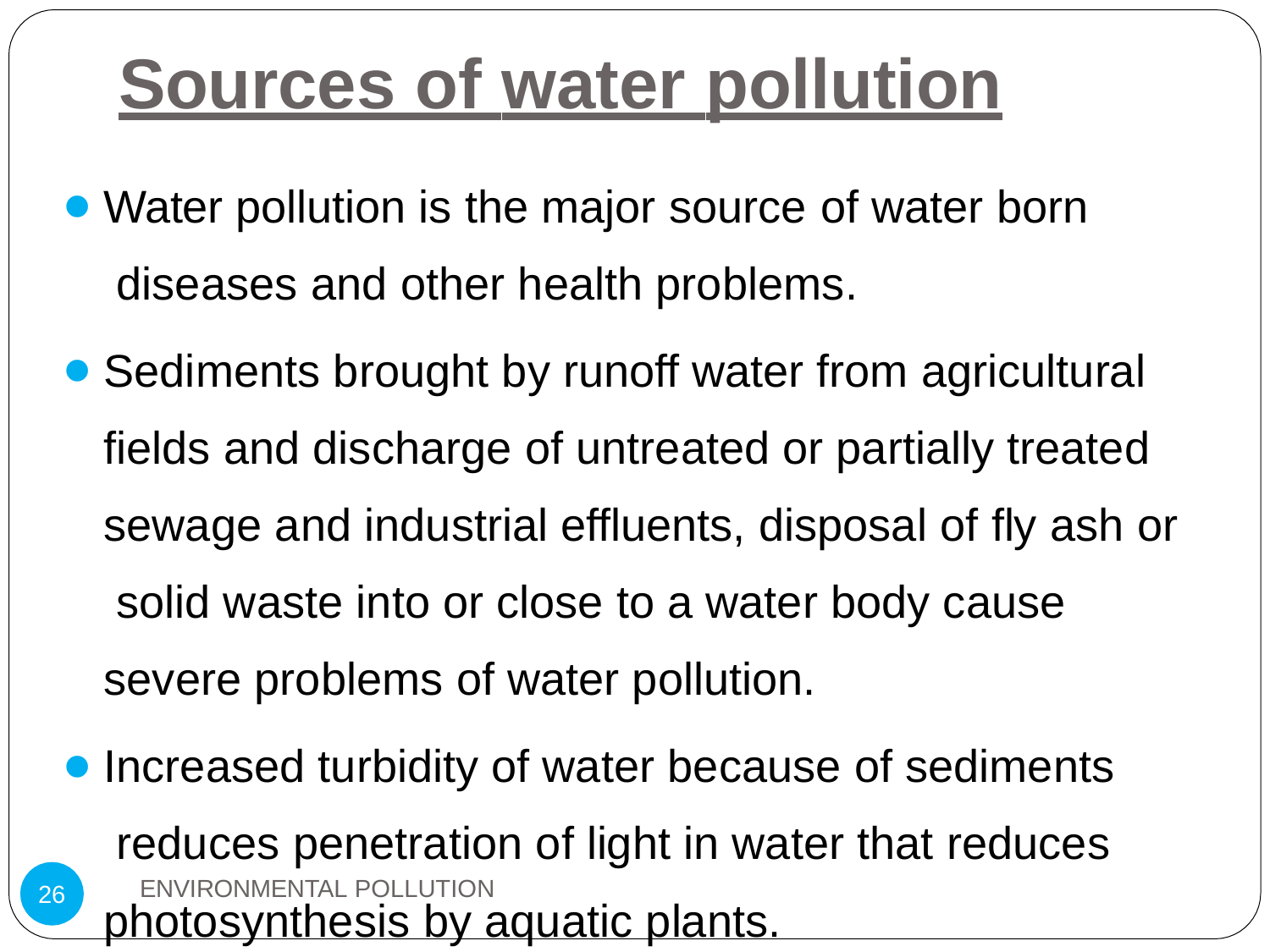

# Sources of water pollution
Water pollution is the major source of water born  diseases and other health problems.
Sediments brought by runoff water from agricultural  fields and discharge of untreated or partially treated  sewage and industrial effluents, disposal of fly ash or  solid waste into or close to a water body cause  severe problems of water pollution.
Increased turbidity of water because of sediments  reduces penetration of light in water that reduces
ENVIRONMENTAL POLLUTION

26
photosynthesis by aquatic plants.